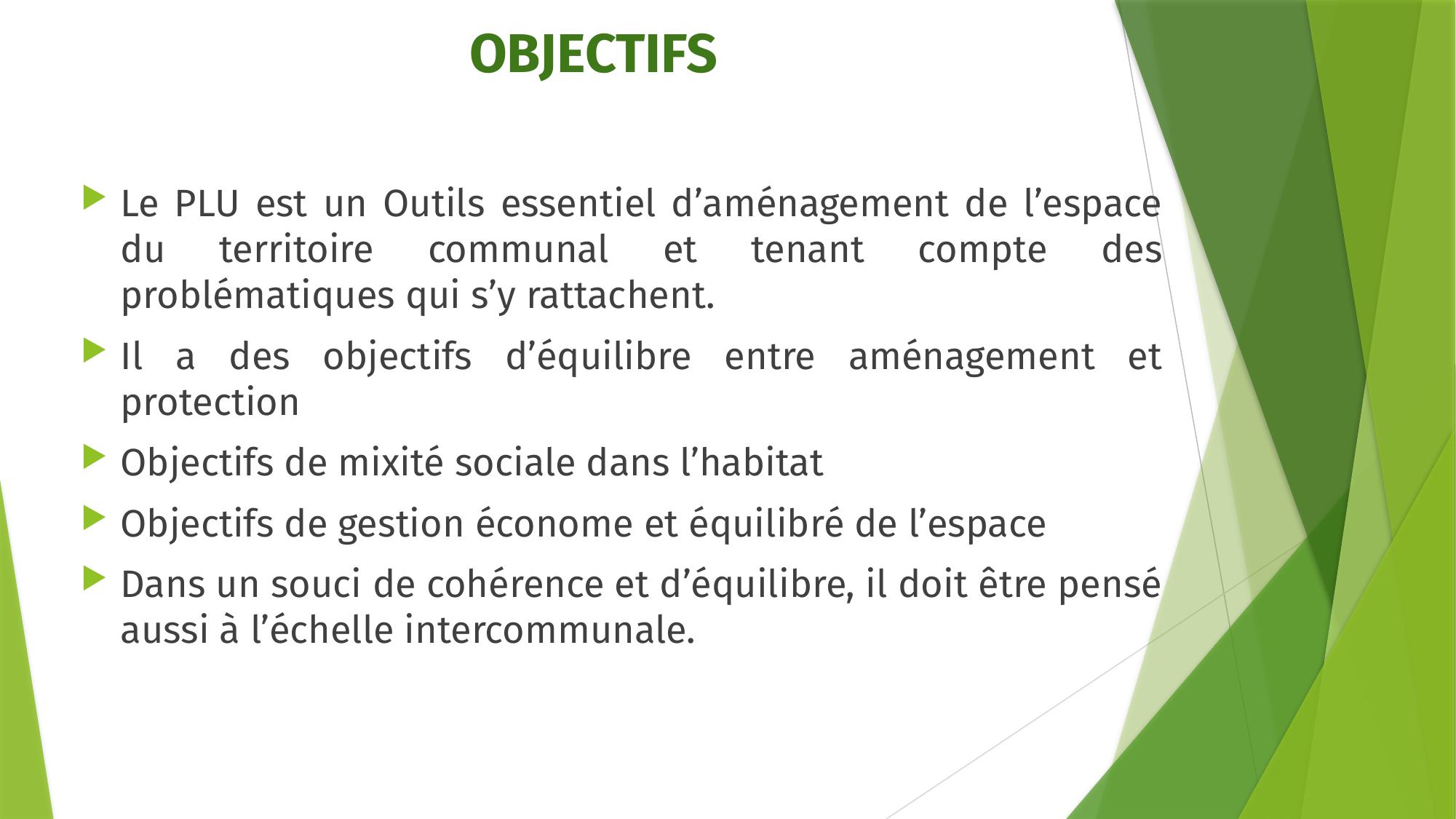

# OBJECTIFS
Le PLU est un Outils essentiel d’aménagement de l’espace du territoire communal et tenant compte des problématiques qui s’y rattachent.
Il a des objectifs d’équilibre entre aménagement et protection
Objectifs de mixité sociale dans l’habitat
Objectifs de gestion économe et équilibré de l’espace
Dans un souci de cohérence et d’équilibre, il doit être pensé aussi à l’échelle intercommunale.